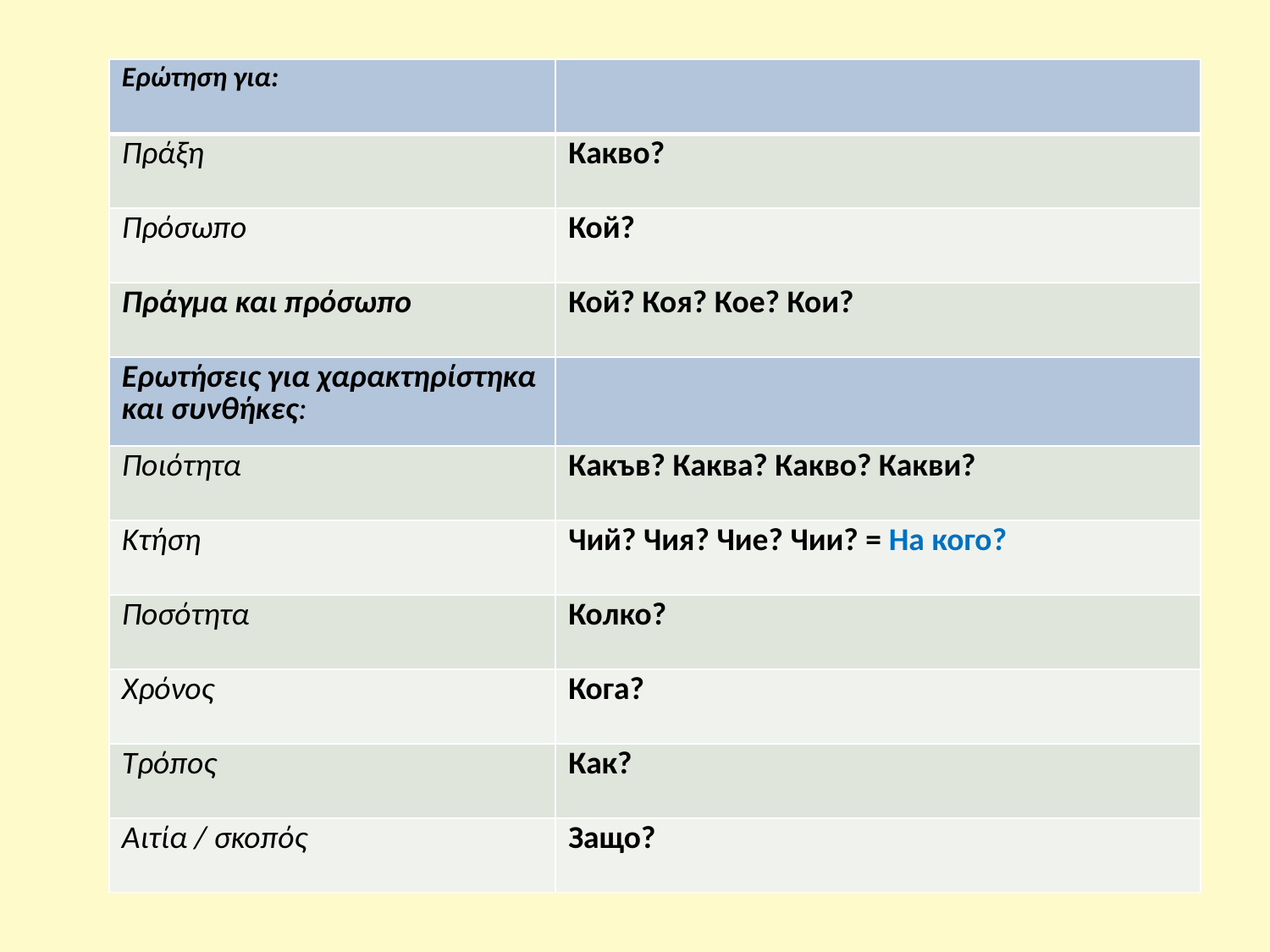

| Ερώτηση για: |  |
| --- | --- |
| Πράξη | Какво? |
| Πρόσωπο | Кой? |
| Πράγμα και πρόσωπο | Кой? Коя? Кое? Кои? |
| Ερωτήσεις για χαρακτηρίστηκα και συνθήκες: |  |
| Ποιότητα | Какъв? Каква? Какво? Какви? |
| Κτήση | Чий? Чия? Чие? Чии? = На кого? |
| Ποσότητα | Колко? |
| Χρόνος | Кога? |
| Τρόπος | Как? |
| Αιτία / σκοπός | Защо? |